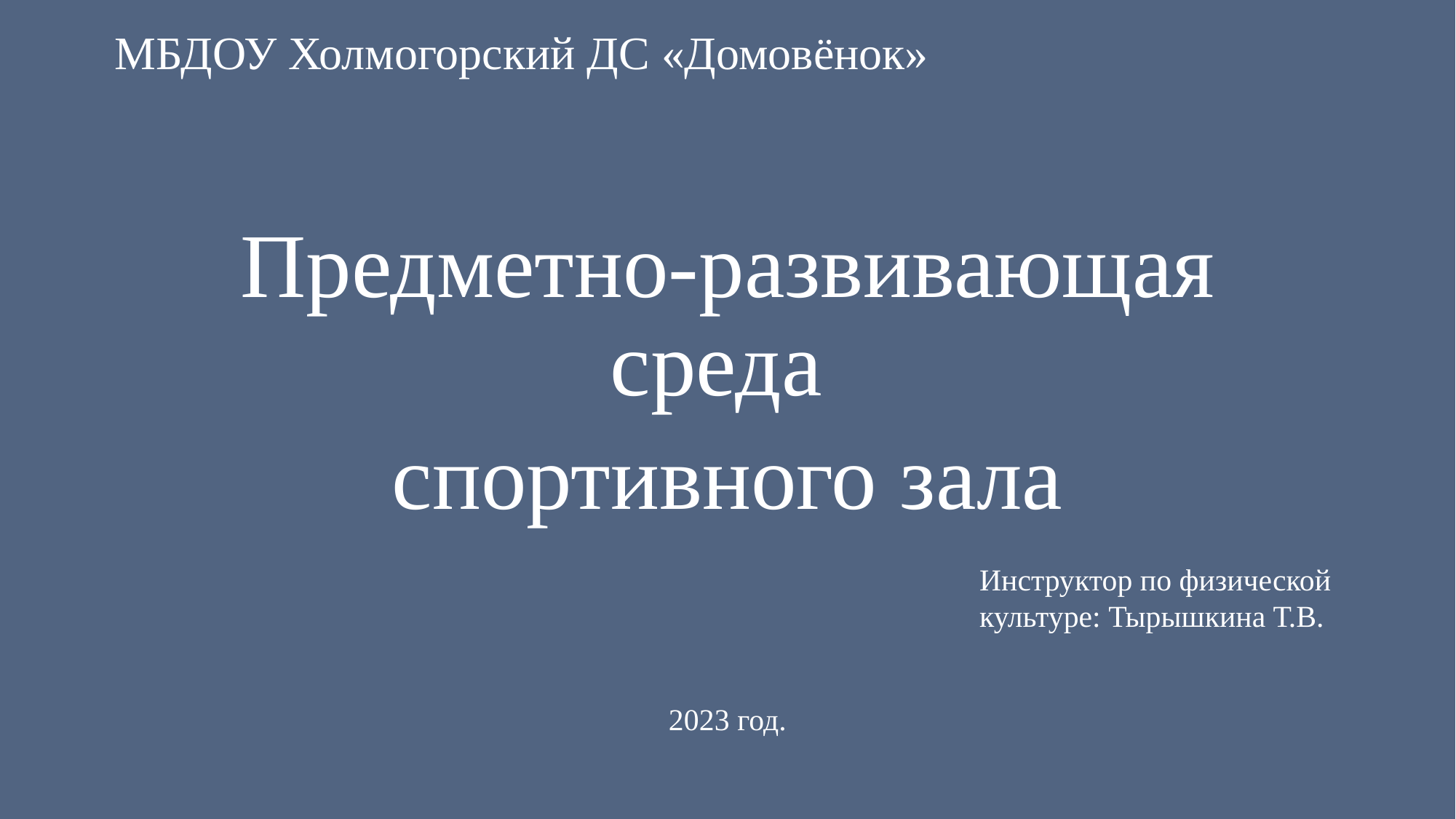

# МБДОУ Холмогорский ДС «Домовёнок»
Предметно-развивающая среда
спортивного зала
Инструктор по физической культуре: Тырышкина Т.В.
2023 год.